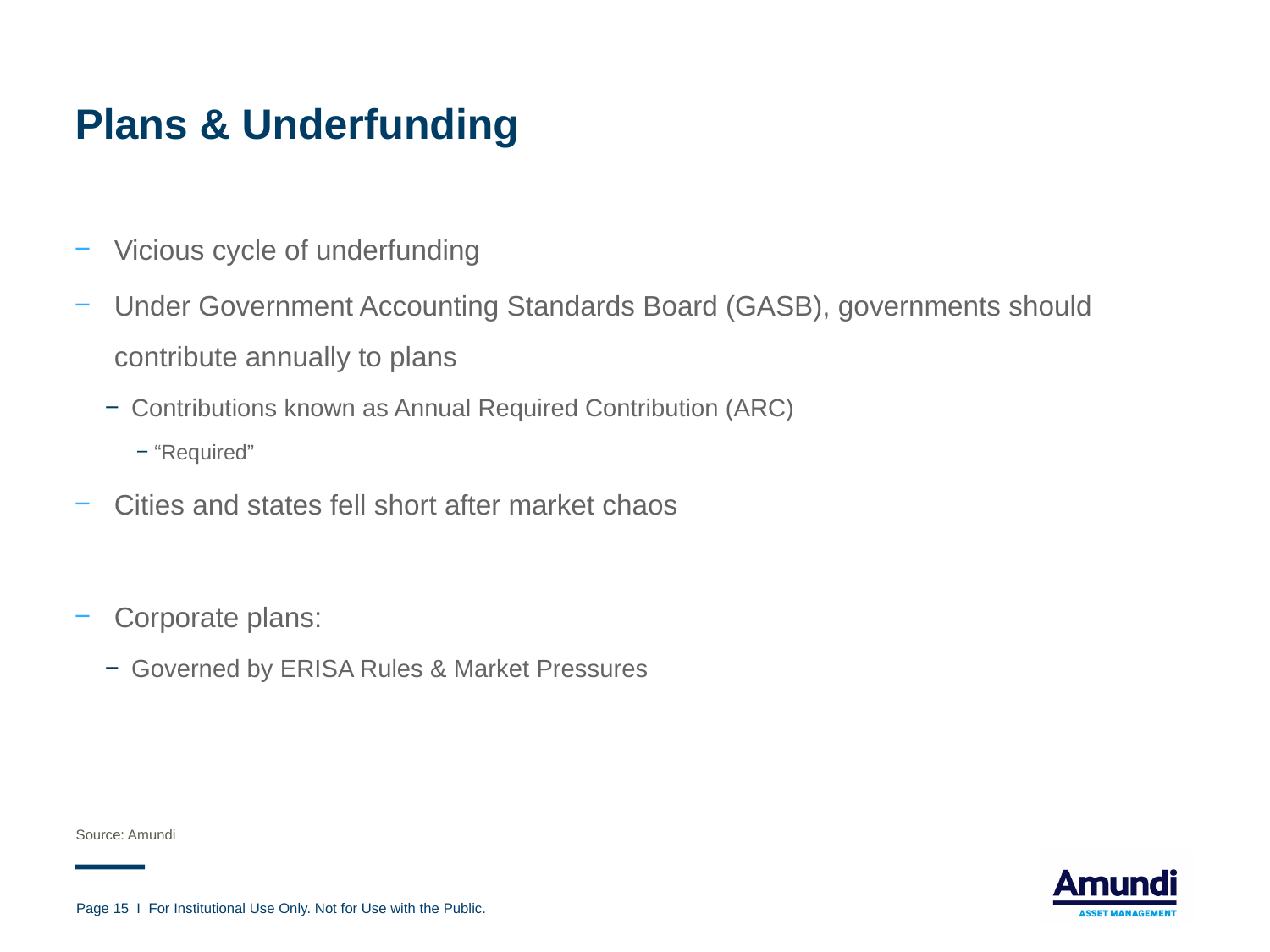

# Plans & Underfunding
Vicious cycle of underfunding
Under Government Accounting Standards Board (GASB), governments should contribute annually to plans
Contributions known as Annual Required Contribution (ARC)
“Required”
Cities and states fell short after market chaos

Corporate plans:
Governed by ERISA Rules & Market Pressures

Source: Amundi